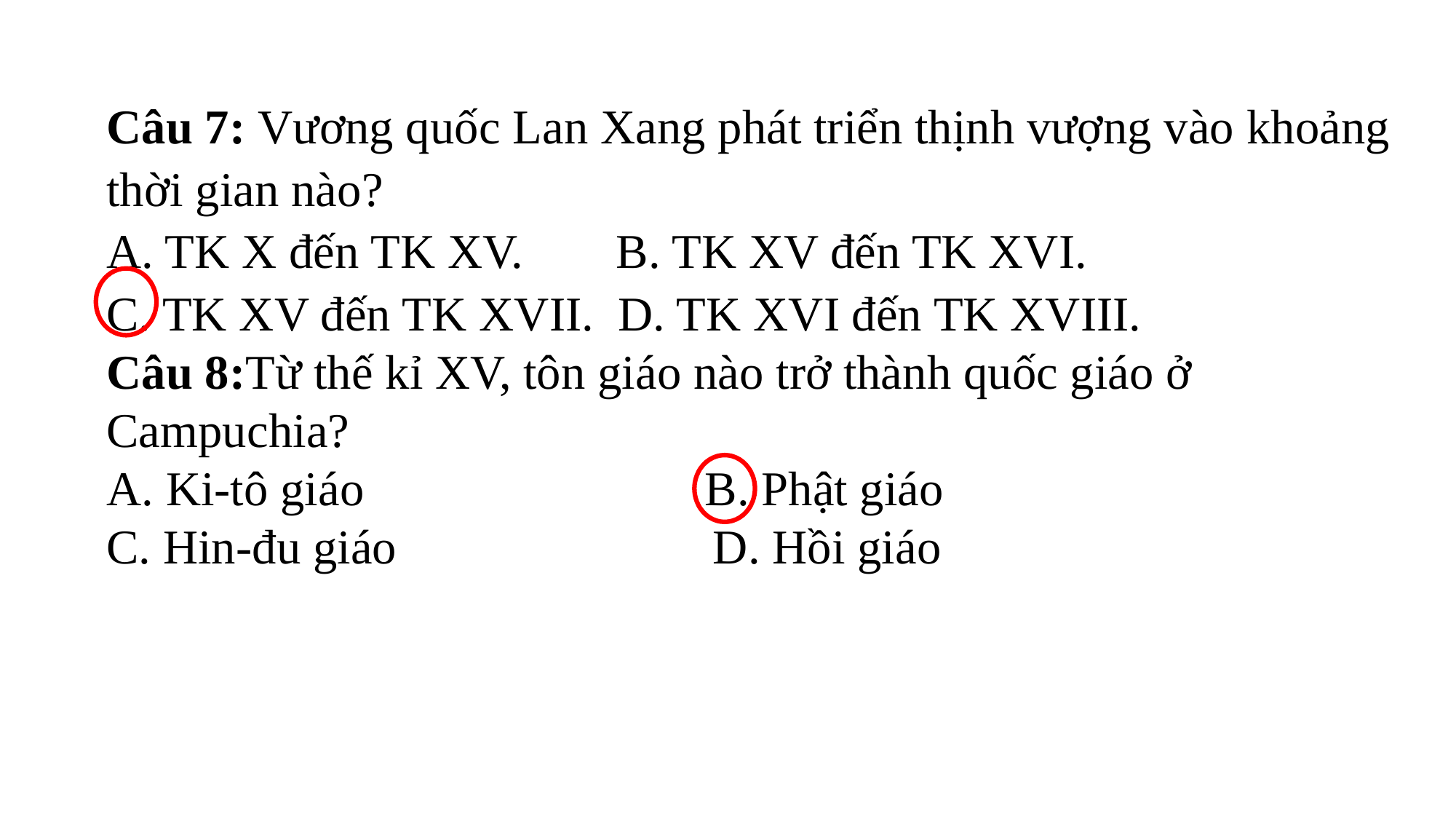

Câu 7: Vương quốc Lan Xang phát triển thịnh vượng vào khoảng thời gian nào?
A. TK X đến TK XV. 	      B. TK XV đến TK XVI.
C. TK XV đến TK XVII.  D. TK XVI đến TK XVIII.
Câu 8:Từ thế kỉ XV, tôn giáo nào trở thành quốc giáo ở Campuchia?
A. Ki-tô giáo                            B. Phật giáo
C. Hin-đu giáo                          D. Hồi giáo